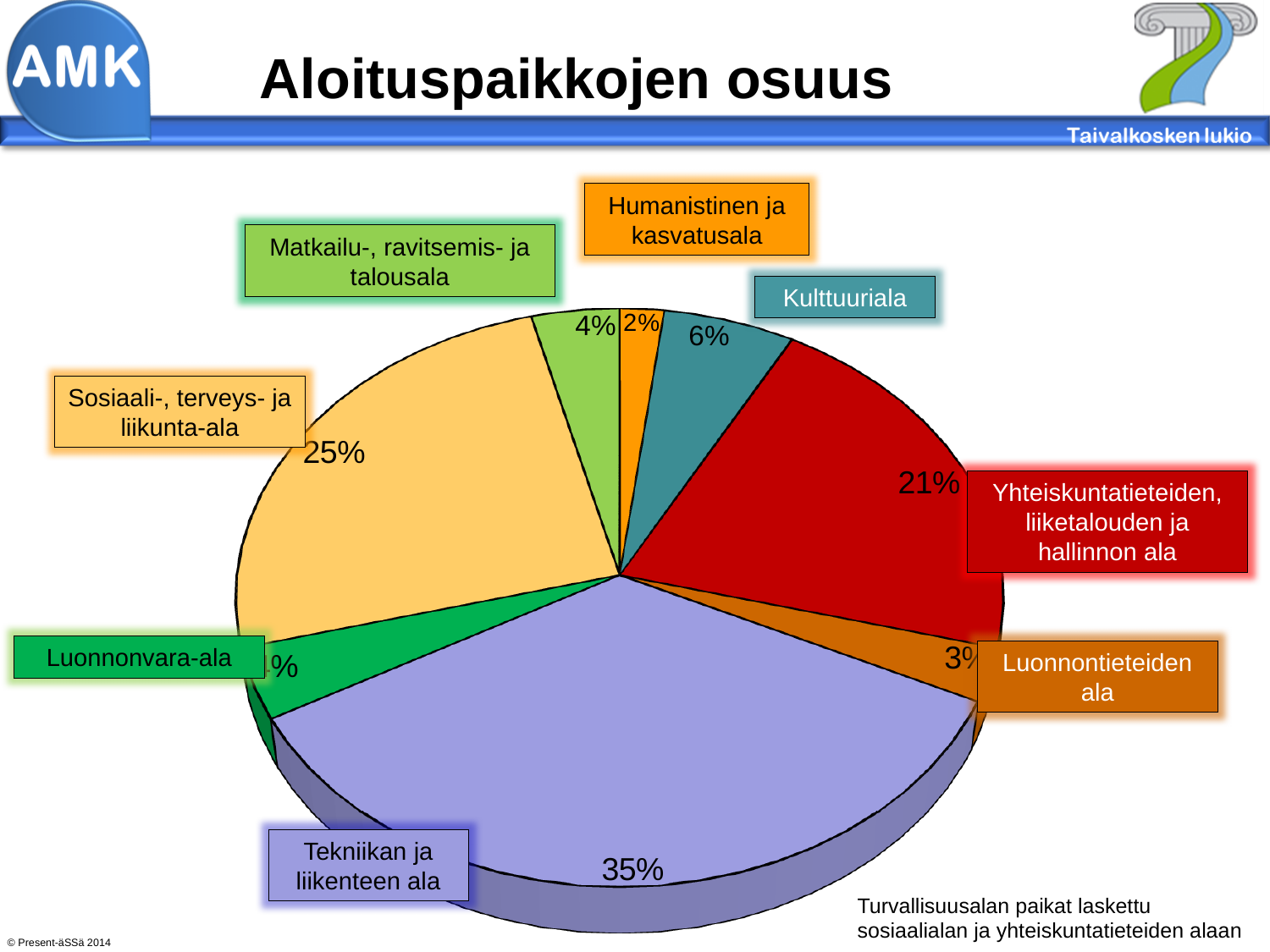

# Aloituspaikkojen osuus
Humanistinen ja kasvatusala

[unsupported chart]

Matkailu-, ravitsemis- ja talousala
Kulttuuriala
Sosiaali-, terveys- ja liikunta-ala
Yhteiskuntatieteiden, liiketalouden ja hallinnon ala
Luonnonvara-ala
Luonnontieteiden ala
Tekniikan ja liikenteen ala
Turvallisuusalan paikat laskettu sosiaalialan ja yhteiskuntatieteiden alaan